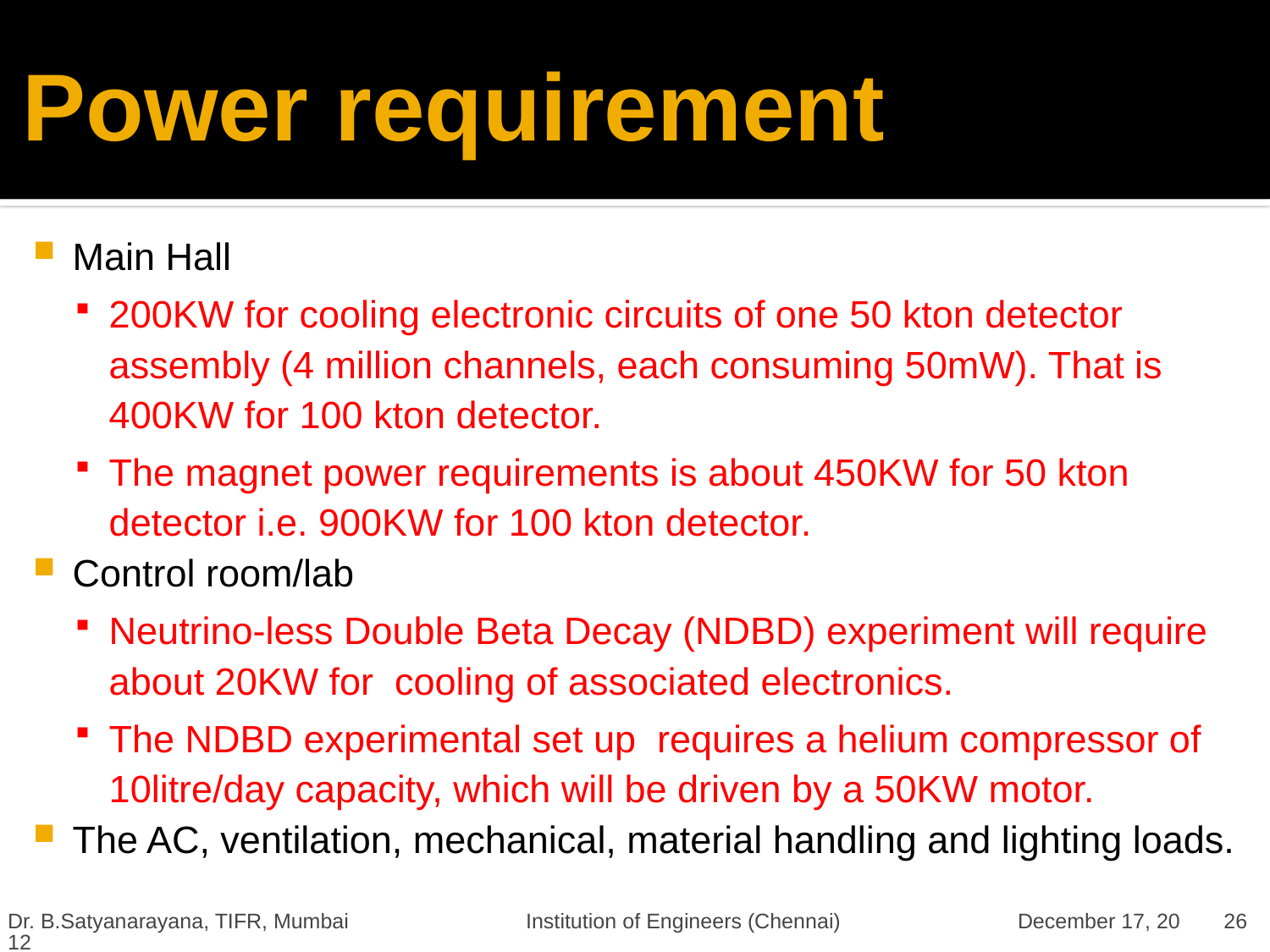

# Power requirement
Main Hall
200KW for cooling electronic circuits of one 50 kton detector assembly (4 million channels, each consuming 50mW). That is 400KW for 100 kton detector.
The magnet power requirements is about 450KW for 50 kton detector i.e. 900KW for 100 kton detector.
Control room/lab
Neutrino-less Double Beta Decay (NDBD) experiment will require about 20KW for  cooling of associated electronics.
The NDBD experimental set up  requires a helium compressor of 10litre/day capacity, which will be driven by a 50KW motor.
The AC, ventilation, mechanical, material handling and lighting loads.

Dr. B.Satyanarayana, TIFR, Mumbai                              Institution of Engineers (Chennai)                              December 17, 2012
26